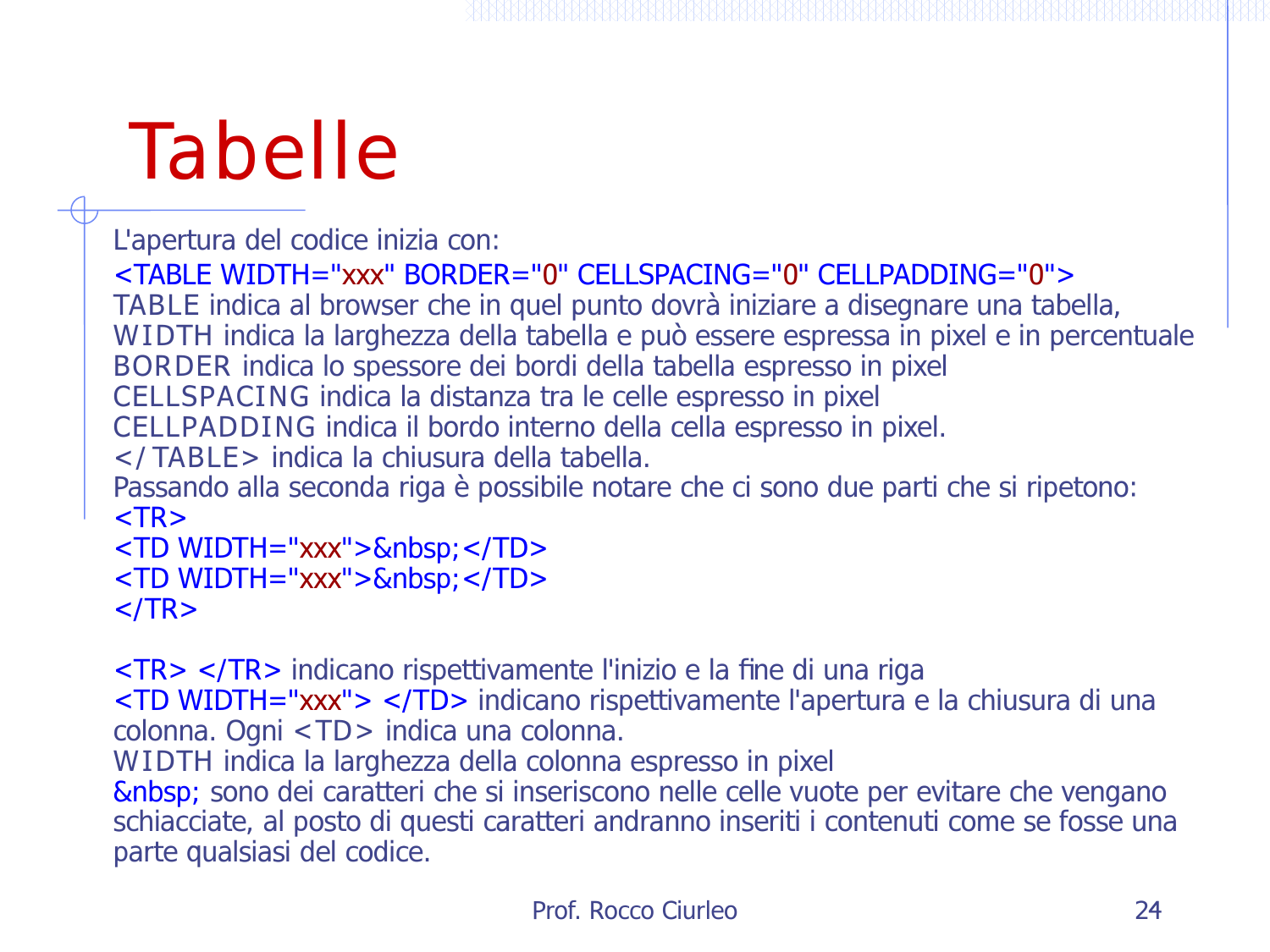

# Tabelle
	L'apertura del codice inizia con:
<TABLE WIDTH="xxx" BORDER="0" CELLSPACING="0" CELLPADDING="0">
TABLE indica al browser che in quel punto dovrà iniziare a disegnare una tabella,
WIDTH indica la larghezza della tabella e può essere espressa in pixel e in percentuale
BORDER indica lo spessore dei bordi della tabella espresso in pixel
CELLSPACING indica la distanza tra le celle espresso in pixel
CELLPADDING indica il bordo interno della cella espresso in pixel.
</TABLE> indica la chiusura della tabella.
Passando alla seconda riga è possibile notare che ci sono due parti che si ripetono:
<TR>
<TD WIDTH="xxx">&nbsp;</TD>
<TD WIDTH="xxx">&nbsp;</TD>
</TR>
<TR> </TR> indicano rispettivamente l'inizio e la fine di una riga
<TD WIDTH="xxx"> </TD> indicano rispettivamente l'apertura e la chiusura di una colonna. Ogni <TD> indica una colonna.
WIDTH indica la larghezza della colonna espresso in pixel
&nbsp; sono dei caratteri che si inseriscono nelle celle vuote per evitare che vengano schiacciate, al posto di questi caratteri andranno inseriti i contenuti come se fosse una parte qualsiasi del codice.

Prof. Rocco Ciurleo
24